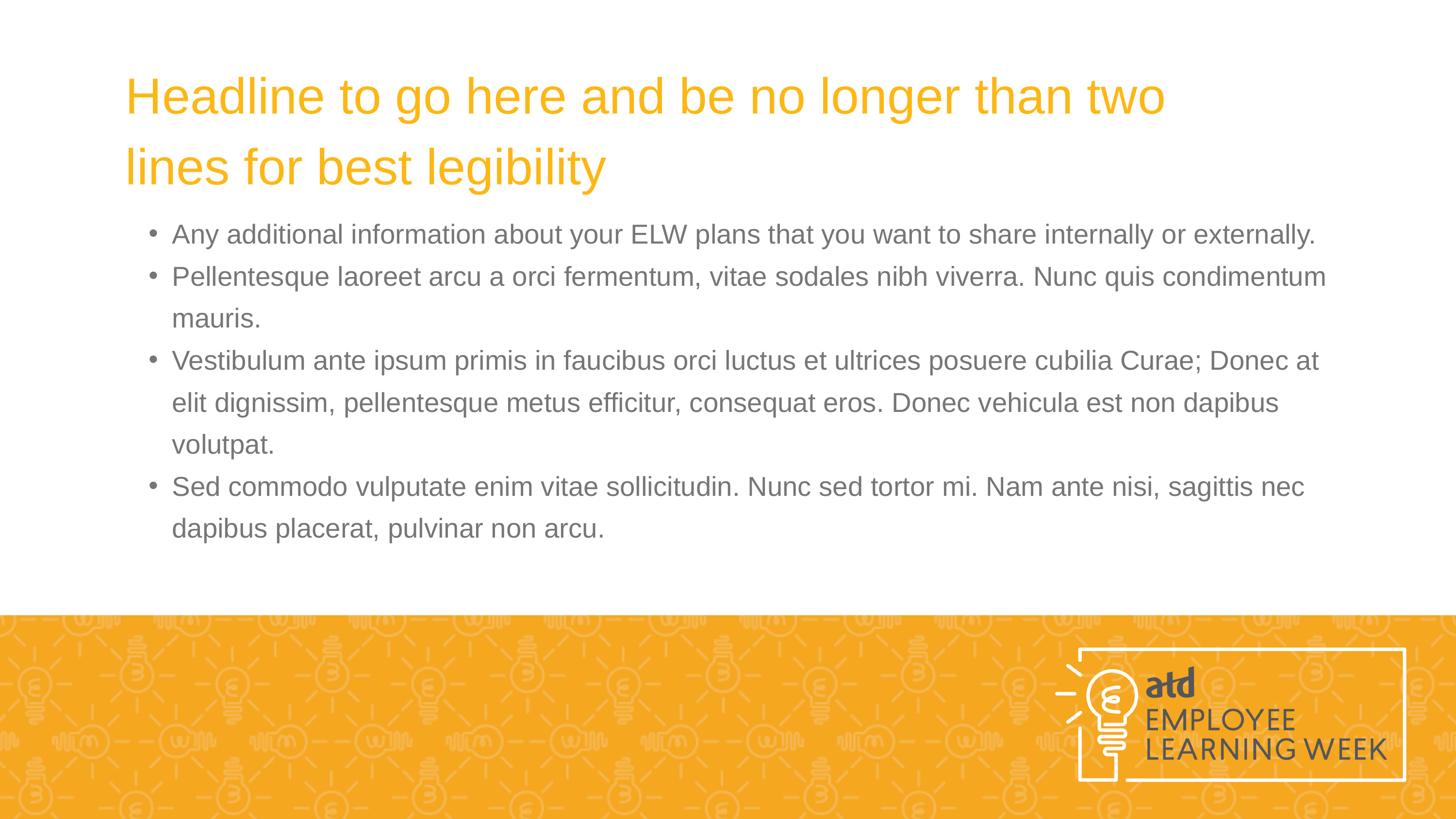

Headline to go here and be no longer than two lines for best legibility
Any additional information about your ELW plans that you want to share internally or externally.
Pellentesque laoreet arcu a orci fermentum, vitae sodales nibh viverra. Nunc quis condimentum mauris.
Vestibulum ante ipsum primis in faucibus orci luctus et ultrices posuere cubilia Curae; Donec at elit dignissim, pellentesque metus efficitur, consequat eros. Donec vehicula est non dapibus volutpat.
Sed commodo vulputate enim vitae sollicitudin. Nunc sed tortor mi. Nam ante nisi, sagittis nec dapibus placerat, pulvinar non arcu.